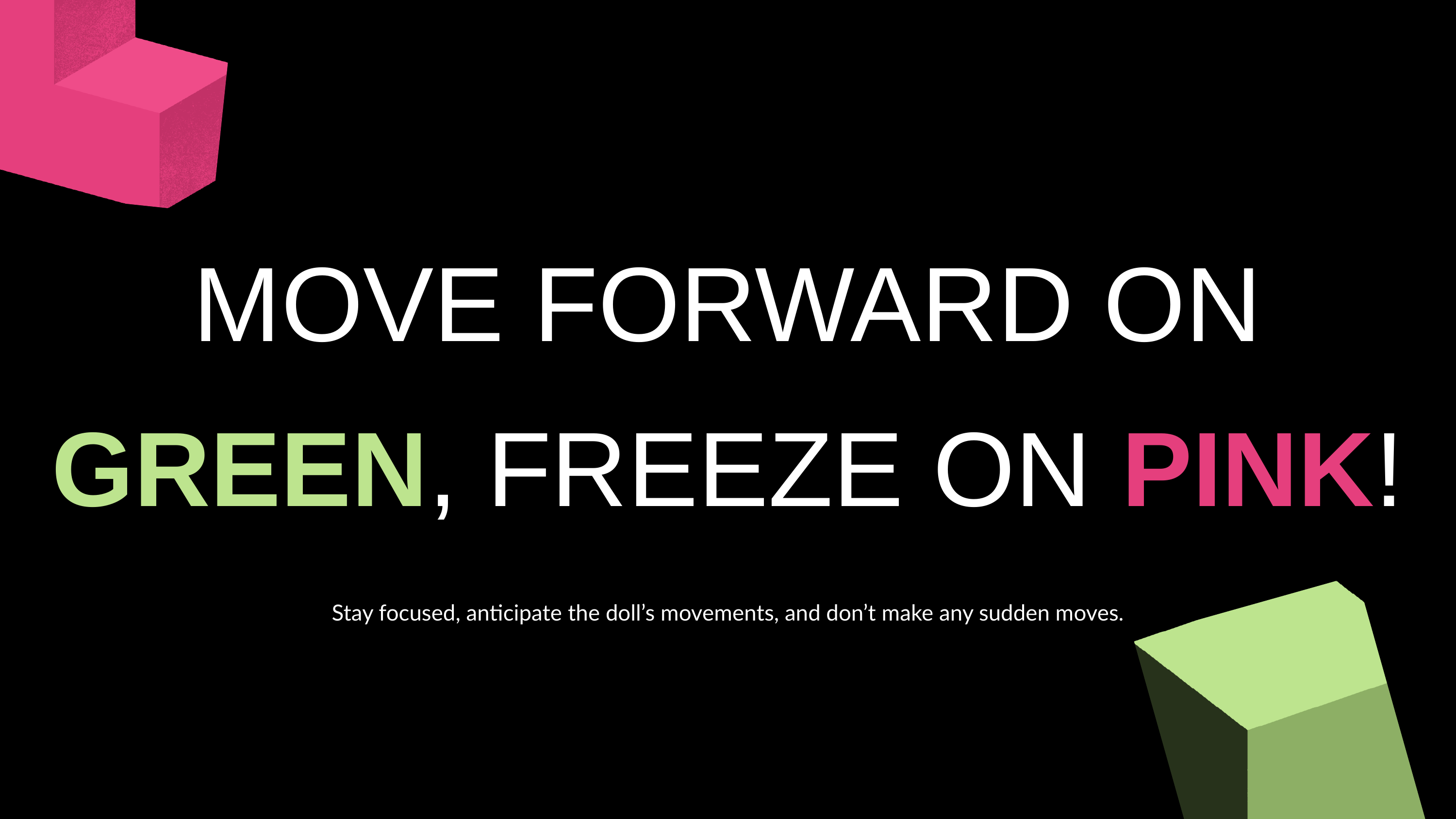

MOVE FORWARD ON GREEN, FREEZE ON PINK!
Stay focused, anticipate the doll’s movements, and don’t make any sudden moves.